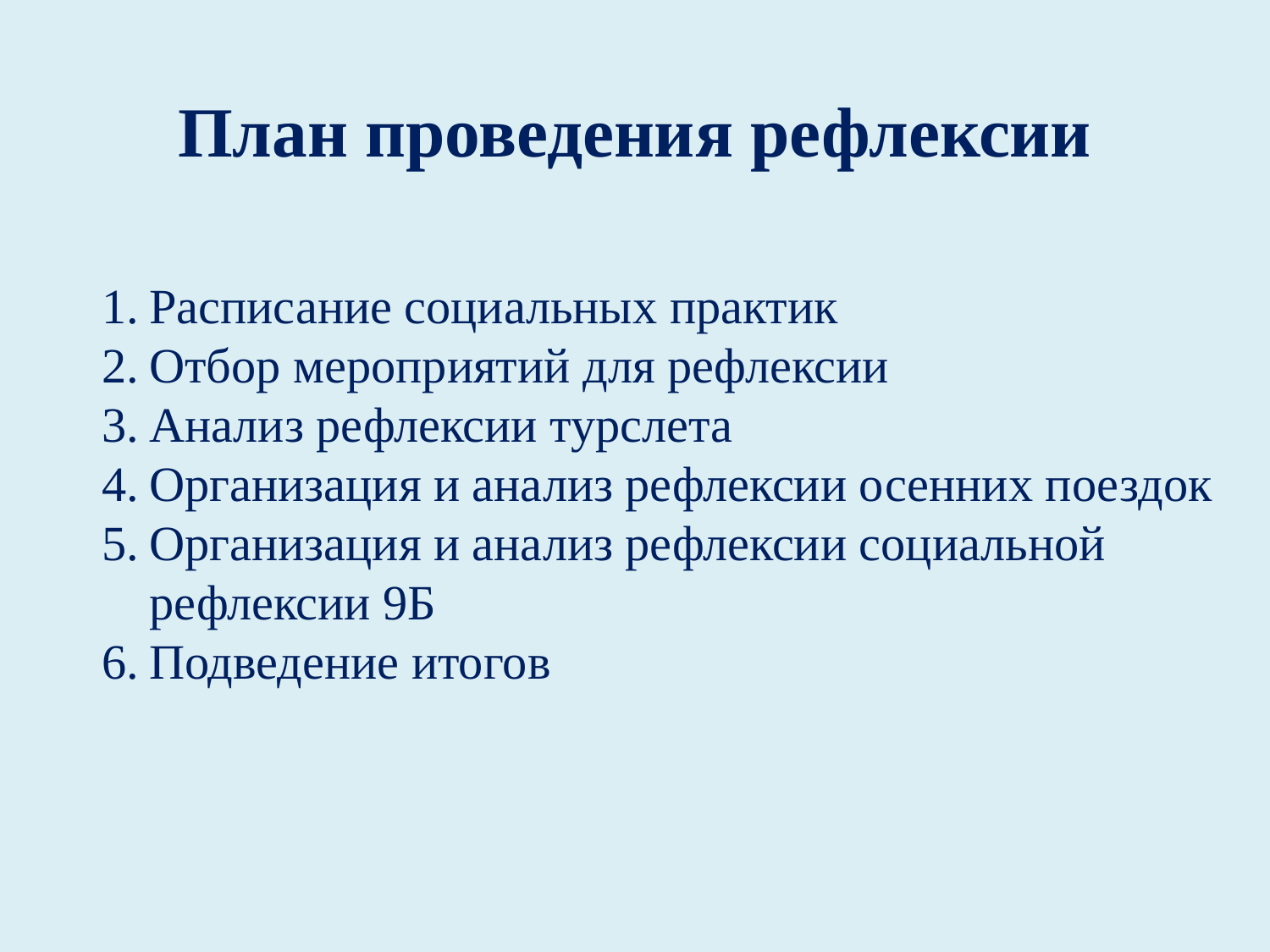

План проведения рефлексии
Расписание социальных практик
Отбор мероприятий для рефлексии
Анализ рефлексии турслета
Организация и анализ рефлексии осенних поездок
Организация и анализ рефлексии социальной рефлексии 9Б
Подведение итогов